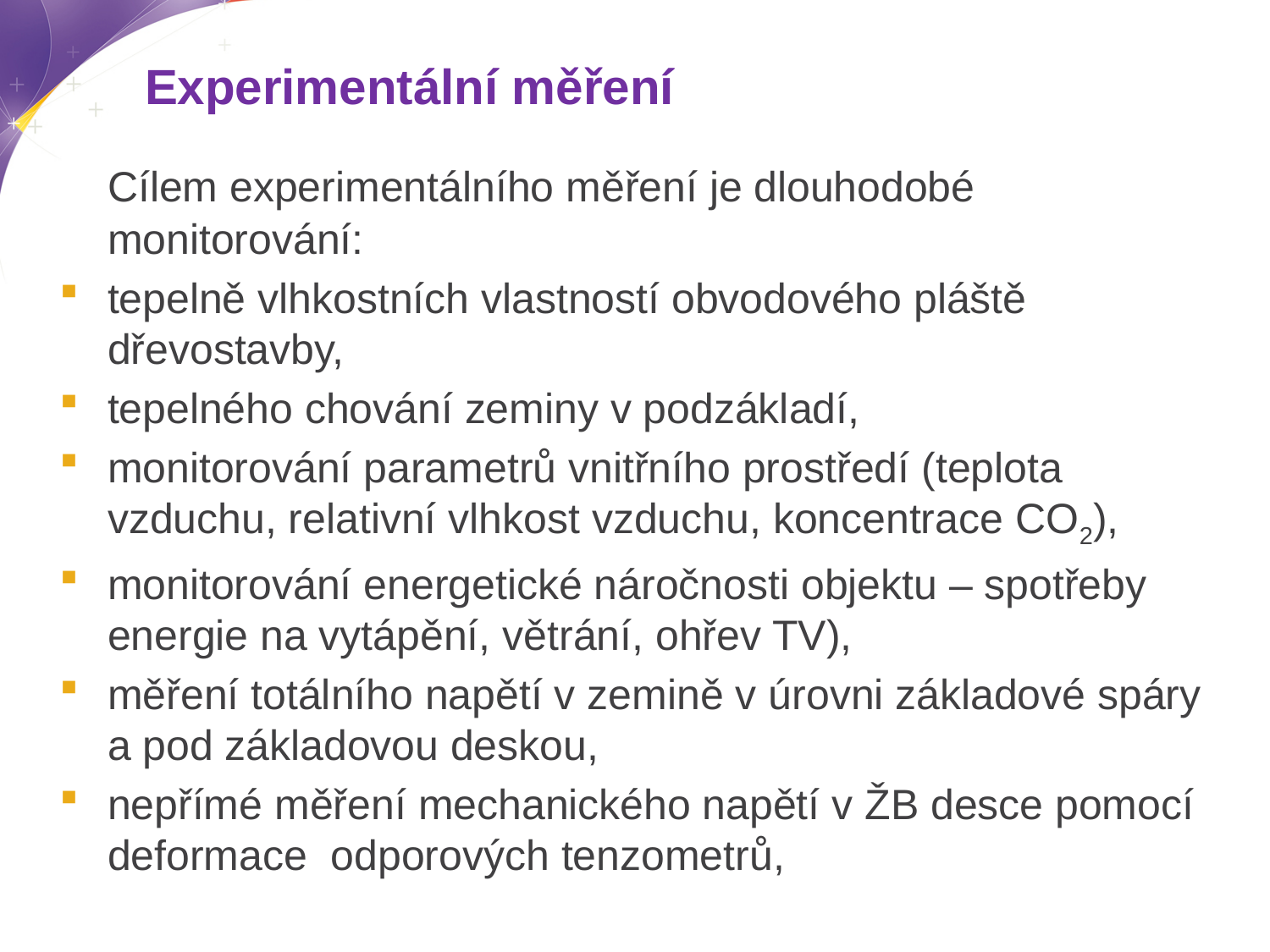

# Experimentální měření
	Cílem experimentálního měření je dlouhodobé monitorování:
tepelně vlhkostních vlastností obvodového pláště dřevostavby,
tepelného chování zeminy v podzákladí,
monitorování parametrů vnitřního prostředí (teplota vzduchu, relativní vlhkost vzduchu, koncentrace CO2),
monitorování energetické náročnosti objektu – spotřeby energie na vytápění, větrání, ohřev TV),
měření totálního napětí v zemině v úrovni základové spáry a pod základovou deskou,
nepřímé měření mechanického napětí v ŽB desce pomocí deformace  odporových tenzometrů,